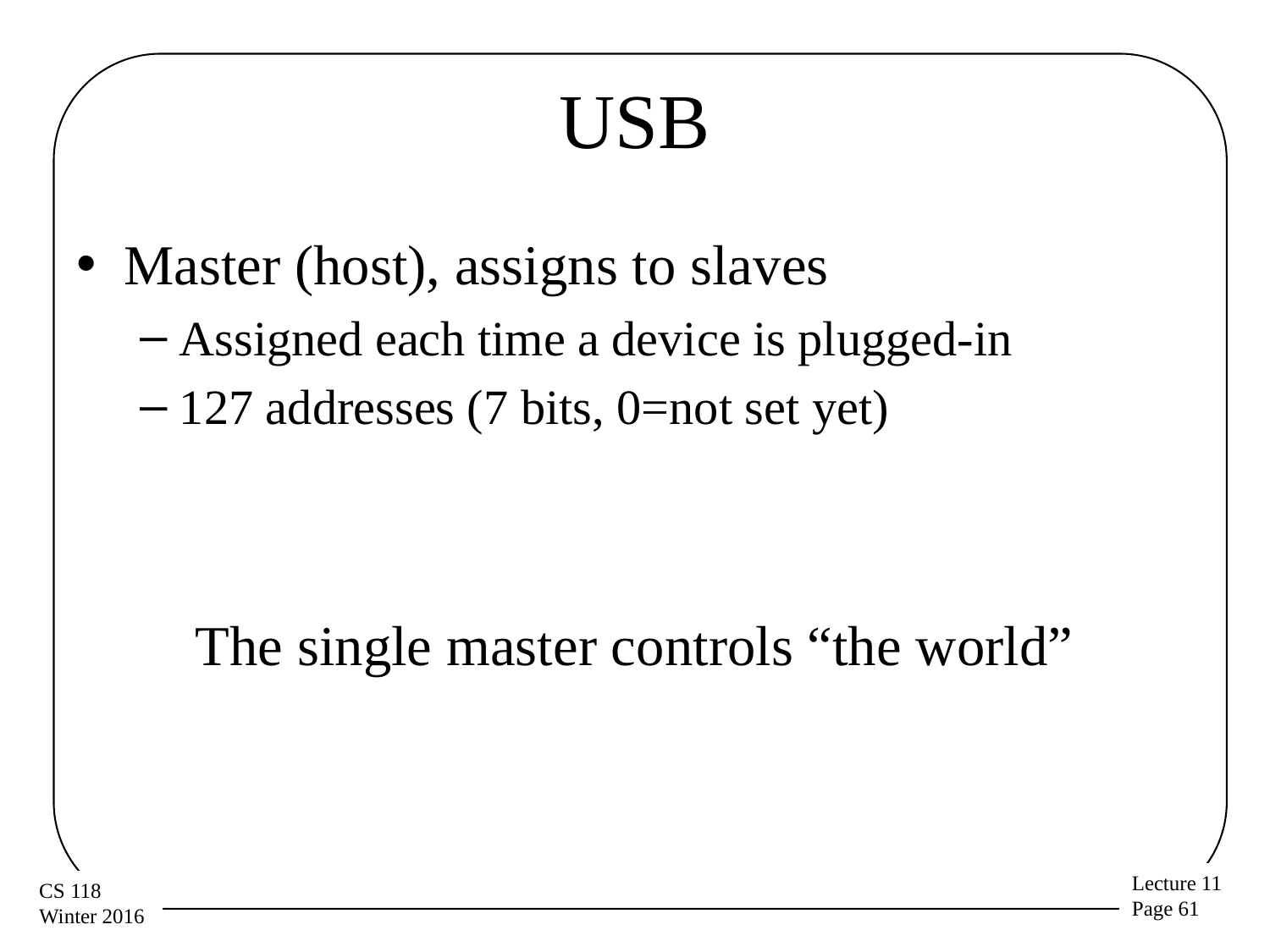

# USB
Master (host), assigns to slaves
Assigned each time a device is plugged-in
127 addresses (7 bits, 0=not set yet)

The single master controls “the world”